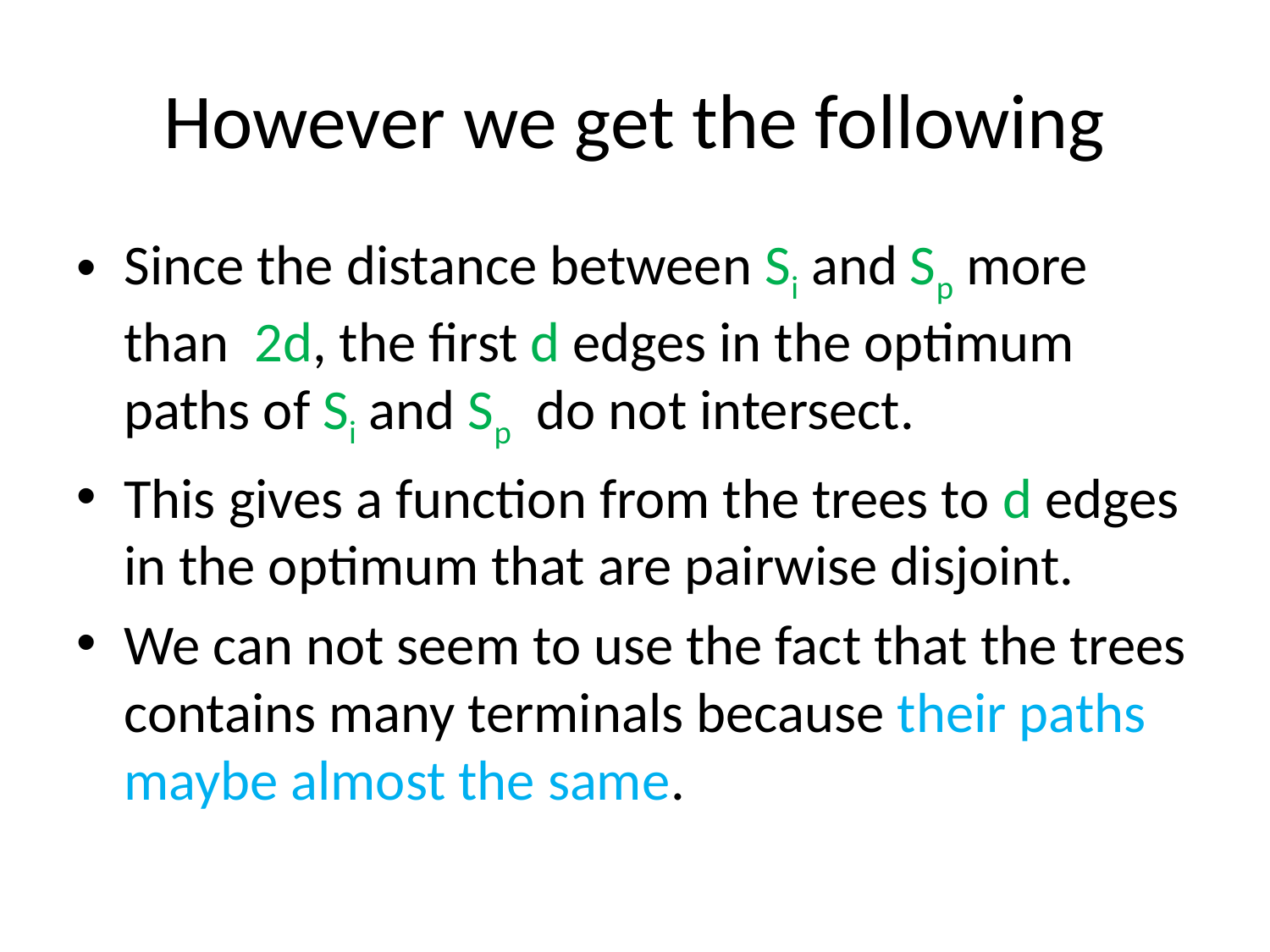

# However we get the following
Since the distance between Si and Sp more than  2d, the first d edges in the optimum paths of Si and Sp  do not intersect.
This gives a function from the trees to d edges in the optimum that are pairwise disjoint.
We can not seem to use the fact that the trees contains many terminals because their paths maybe almost the same.